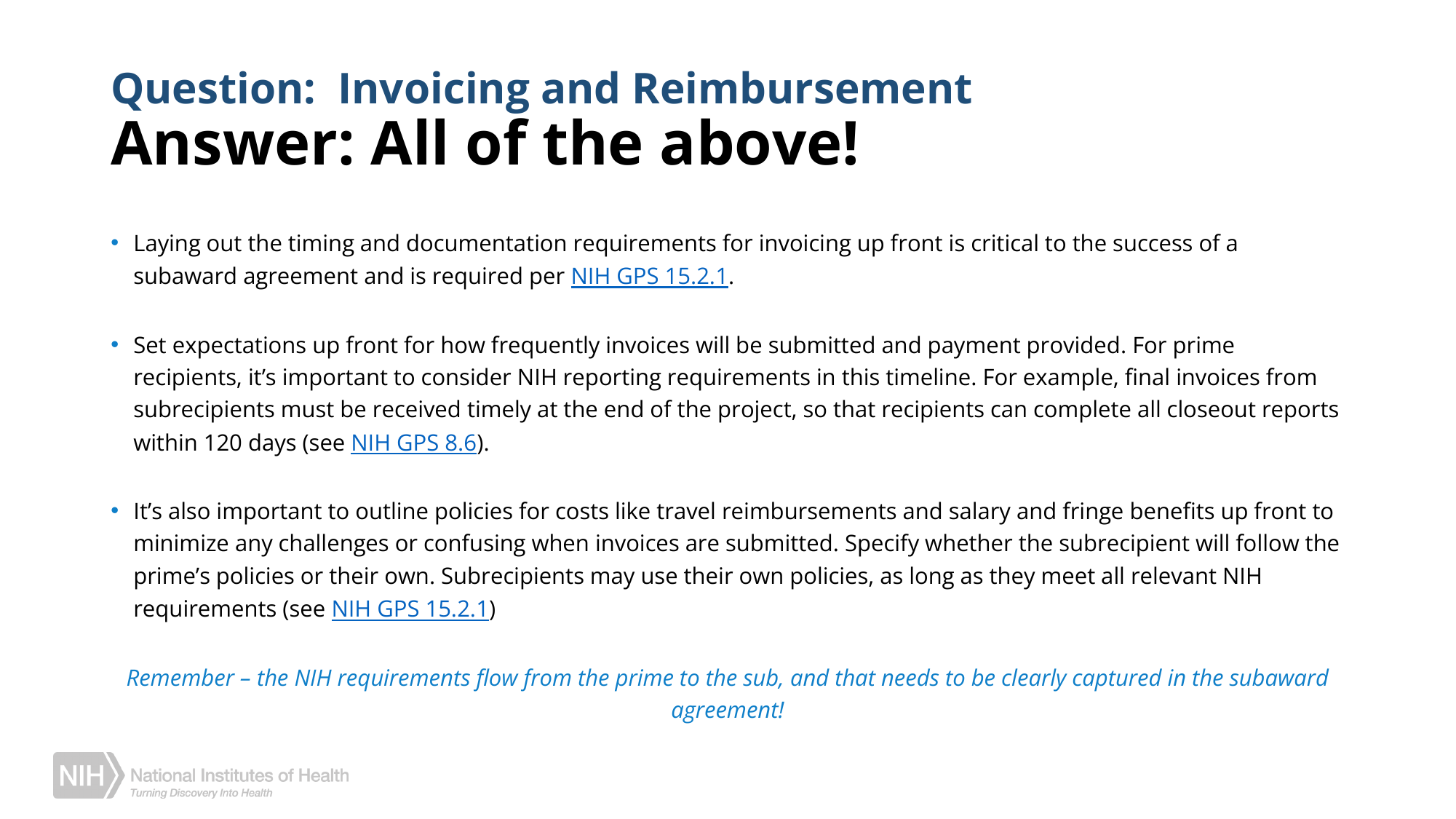

# Question:  Invoicing and Reimbursement Answer: All of the above!
Laying out the timing and documentation requirements for invoicing up front is critical to the success of a subaward agreement and is required per NIH GPS 15.2.1.

Set expectations up front for how frequently invoices will be submitted and payment provided. For prime recipients, it’s important to consider NIH reporting requirements in this timeline. For example, final invoices from subrecipients must be received timely at the end of the project, so that recipients can complete all closeout reports within 120 days (see NIH GPS 8.6).

It’s also important to outline policies for costs like travel reimbursements and salary and fringe benefits up front to minimize any challenges or confusing when invoices are submitted. Specify whether the subrecipient will follow the prime’s policies or their own. Subrecipients may use their own policies, as long as they meet all relevant NIH requirements (see NIH GPS 15.2.1)

Remember – the NIH requirements flow from the prime to the sub, and that needs to be clearly captured in the subaward agreement!